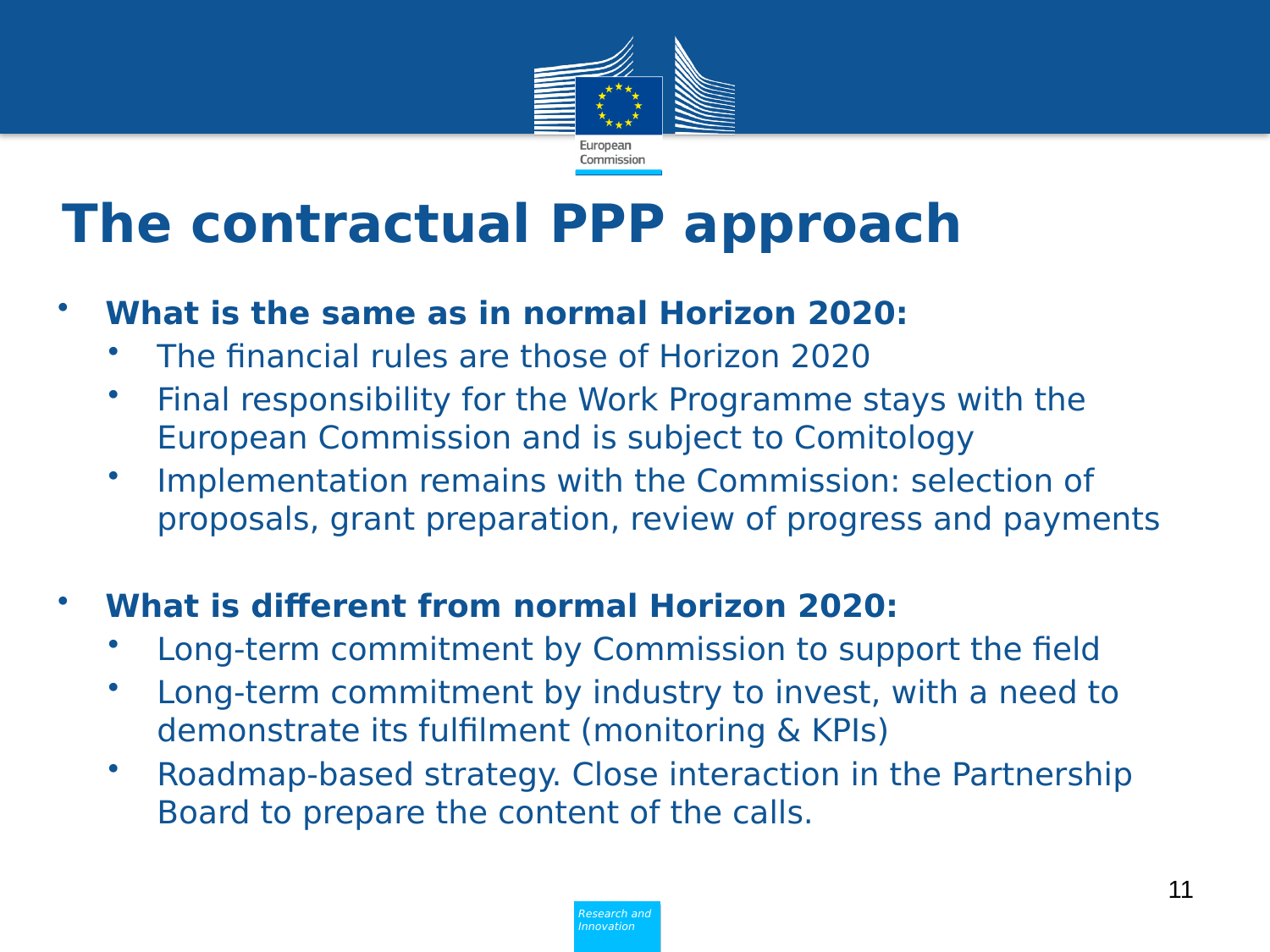

The contractual PPP approach
What is the same as in normal Horizon 2020:
The financial rules are those of Horizon 2020
Final responsibility for the Work Programme stays with the European Commission and is subject to Comitology
Implementation remains with the Commission: selection of proposals, grant preparation, review of progress and payments

What is different from normal Horizon 2020:
Long-term commitment by Commission to support the field
Long-term commitment by industry to invest, with a need to demonstrate its fulfilment (monitoring & KPIs)
Roadmap-based strategy. Close interaction in the Partnership Board to prepare the content of the calls.

11